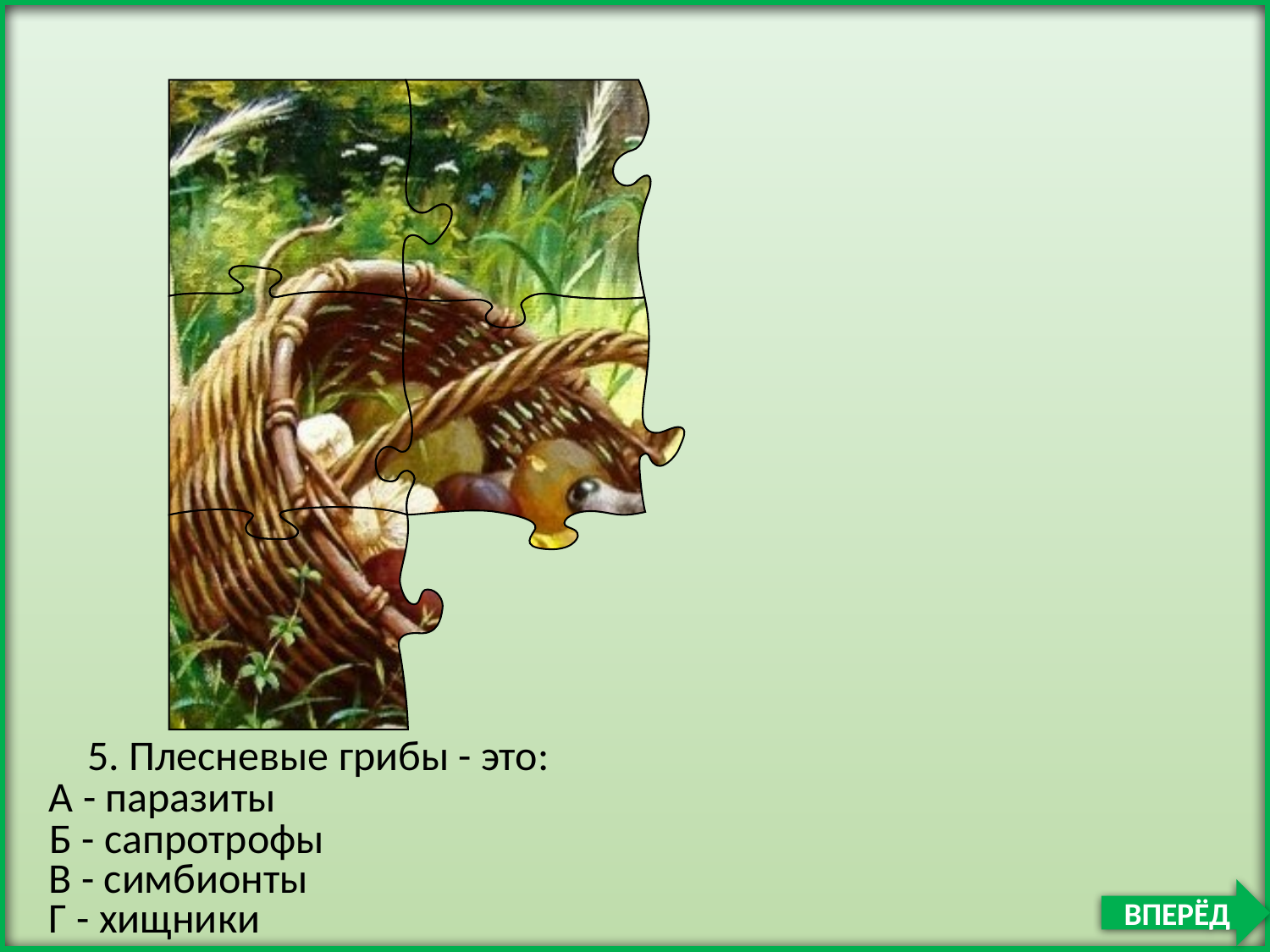

5. Плесневые грибы - это:
А - паразиты
Б - сапротрофы
В - симбионты
ВПЕРЁД
Г - хищники